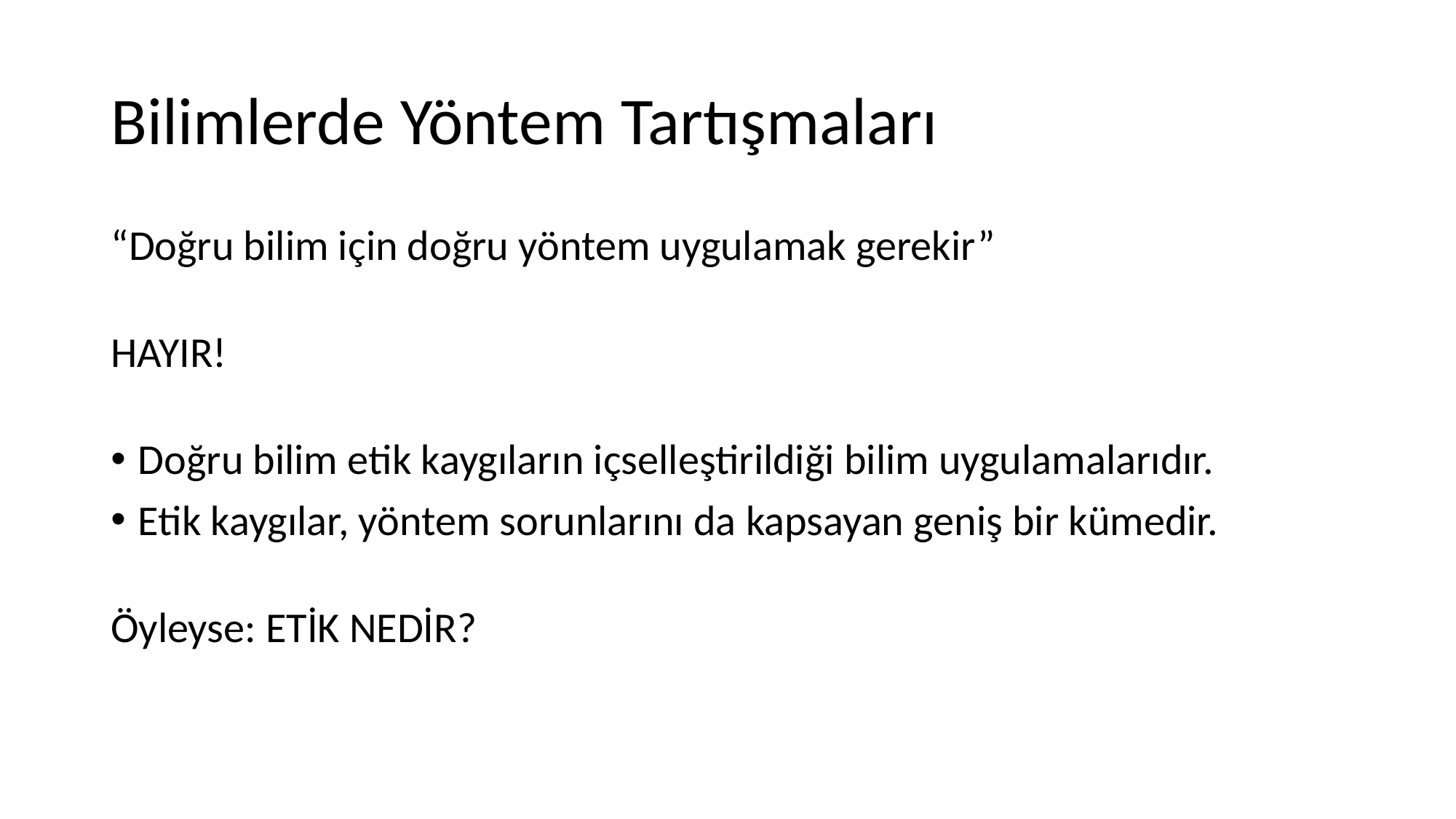

# Bilimlerde Yöntem Tartışmaları
“Doğru bilim için doğru yöntem uygulamak gerekir”

HAYIR!

Doğru bilim etik kaygıların içselleştirildiği bilim uygulamalarıdır.
Etik kaygılar, yöntem sorunlarını da kapsayan geniş bir kümedir.

Öyleyse: ETİK NEDİR?